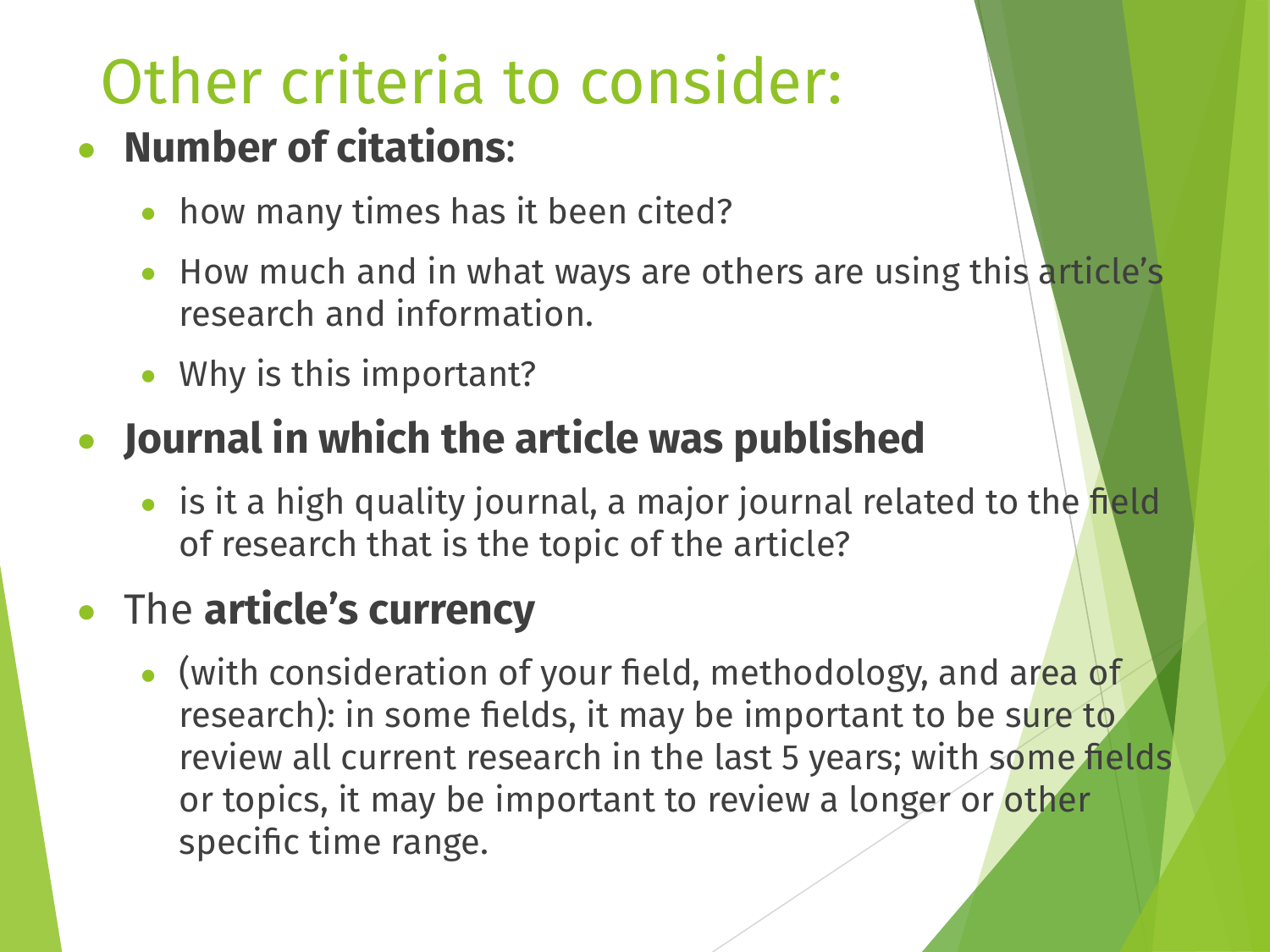

# Other criteria to consider:
Number of citations:
how many times has it been cited?
How much and in what ways are others are using this article’s research and information.
Why is this important?
Journal in which the article was published
is it a high quality journal, a major journal related to the field of research that is the topic of the article?
The article’s currency
(with consideration of your field, methodology, and area of research): in some fields, it may be important to be sure to review all current research in the last 5 years; with some fields or topics, it may be important to review a longer or other specific time range.